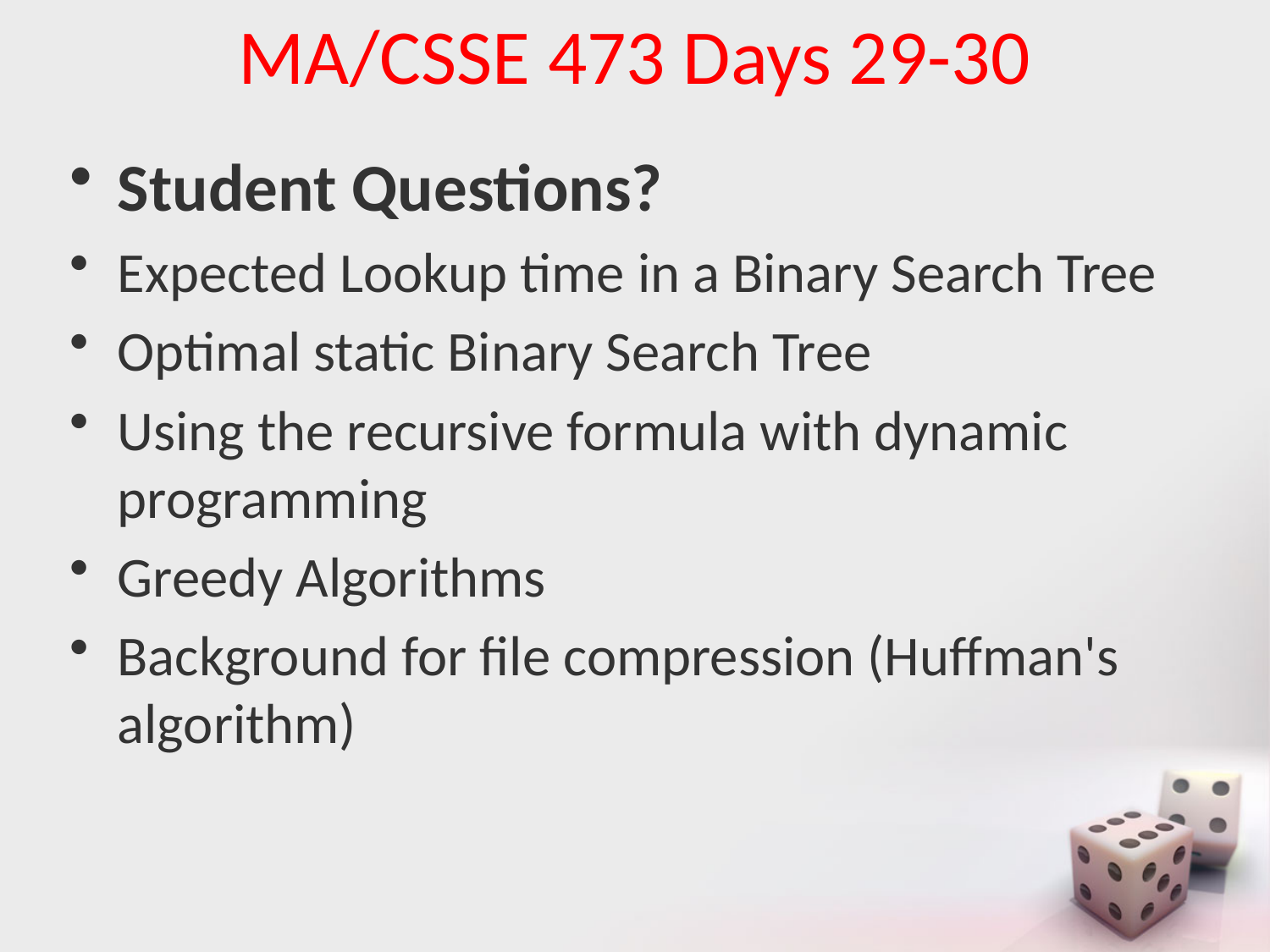

# MA/CSSE 473 Days 29-30
Student Questions?
Expected Lookup time in a Binary Search Tree
Optimal static Binary Search Tree
Using the recursive formula with dynamic programming
Greedy Algorithms
Background for file compression (Huffman's algorithm)